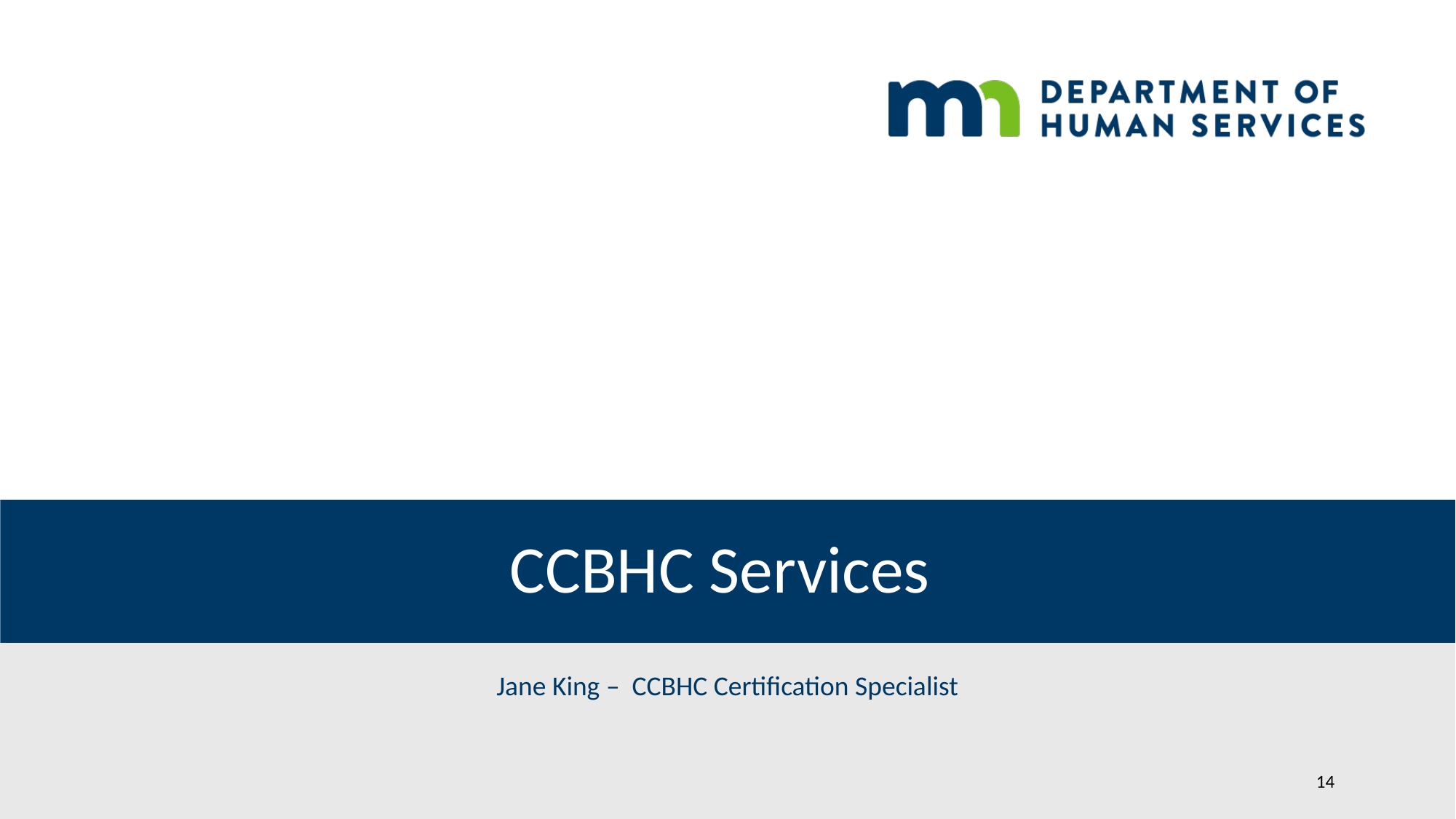

# CCBHC Services
Jane King –  CCBHC Certification Specialist
14